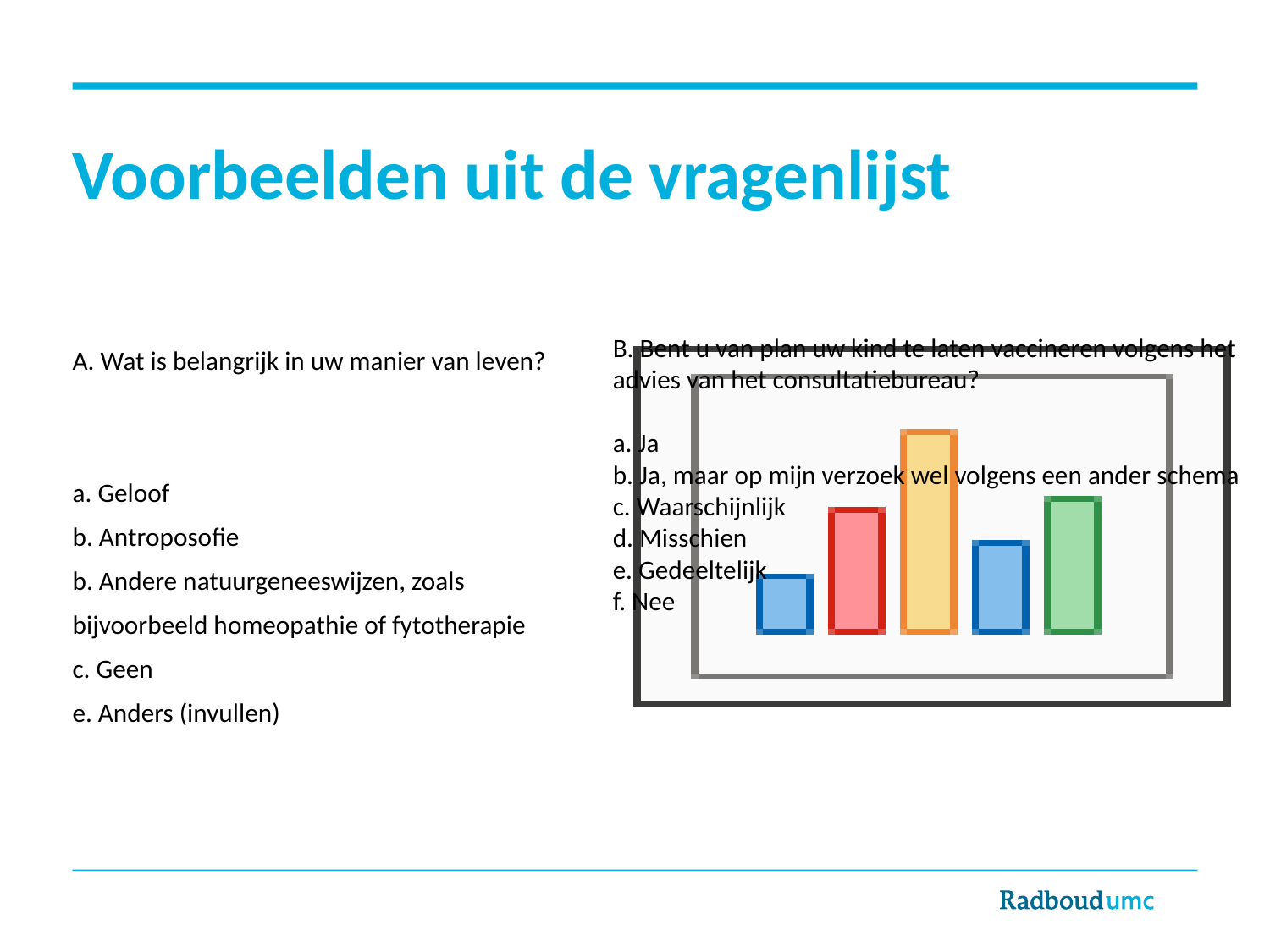

# Voorbeelden uit de vragenlijst
B. Bent u van plan uw kind te laten vaccineren volgens het advies van het consultatiebureau?

a. Ja
b. Ja, maar op mijn verzoek wel volgens een ander schema
c. Waarschijnlijk
d. Misschien
e. Gedeeltelijk
f. Nee

A. Wat is belangrijk in uw manier van leven?

a. Geloof
b. Antroposofie
b. Andere natuurgeneeswijzen, zoals bijvoorbeeld homeopathie of fytotherapie
c. Geen
e. Anders (invullen)